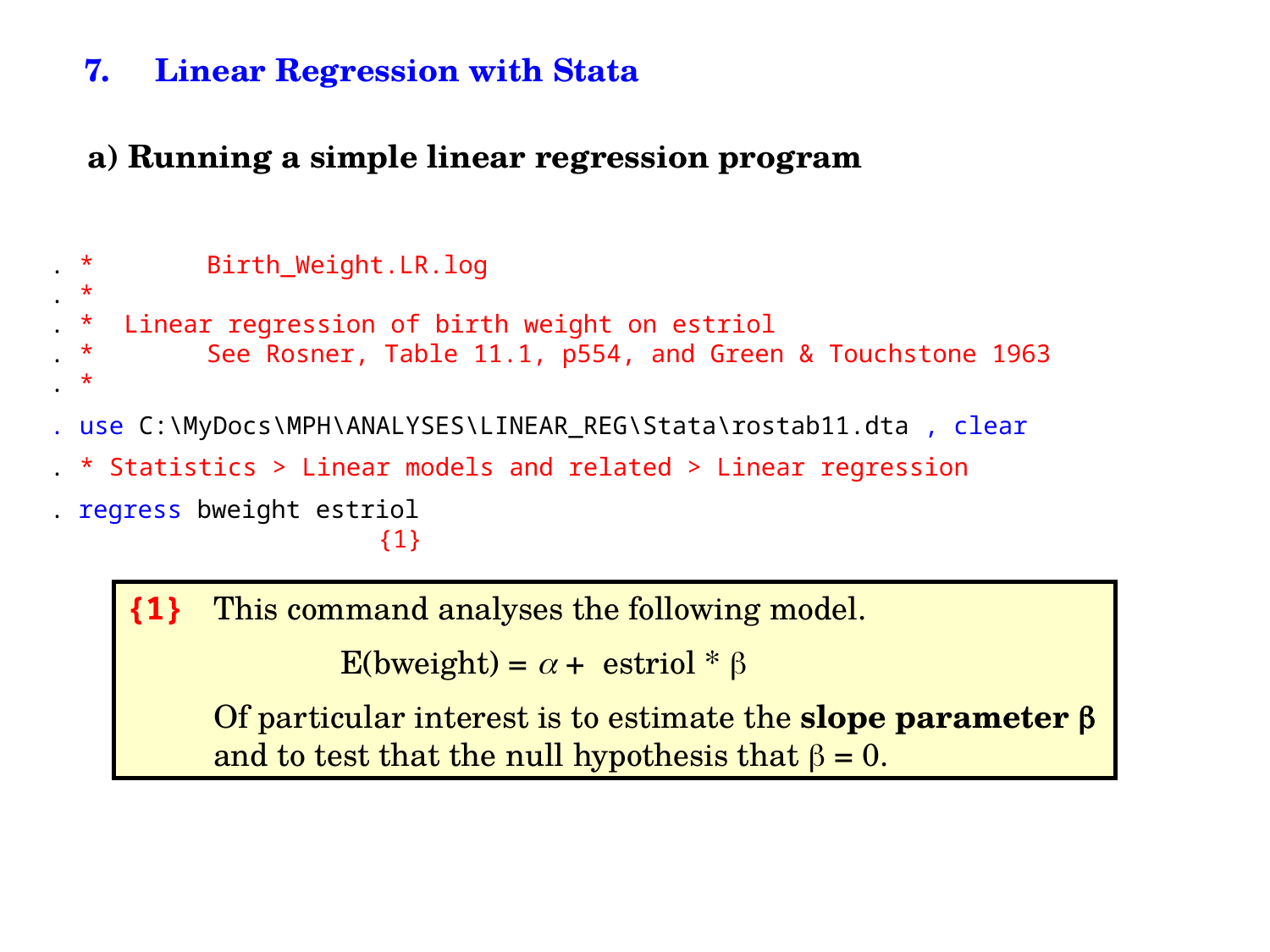

7.     Linear Regression with Stata
a) Running a simple linear regression program
. *	  Birth_Weight.LR.log
. *
. *  Linear regression of birth weight on estriol
. *	  See Rosner, Table 11.1, p554, and Green & Touchstone 1963
. *
. use C:\MyDocs\MPH\ANALYSES\LINEAR_REG\Stata\rostab11.dta , clear
. * Statistics > Linear models and related > Linear regression
.  regress bweight estriol									     {1}

{1}	This command analyses the following model.
		E(bweight) = α +  estriol * β
	Of particular interest is to estimate the slope parameter β and to test that the null hypothesis that β = 0.